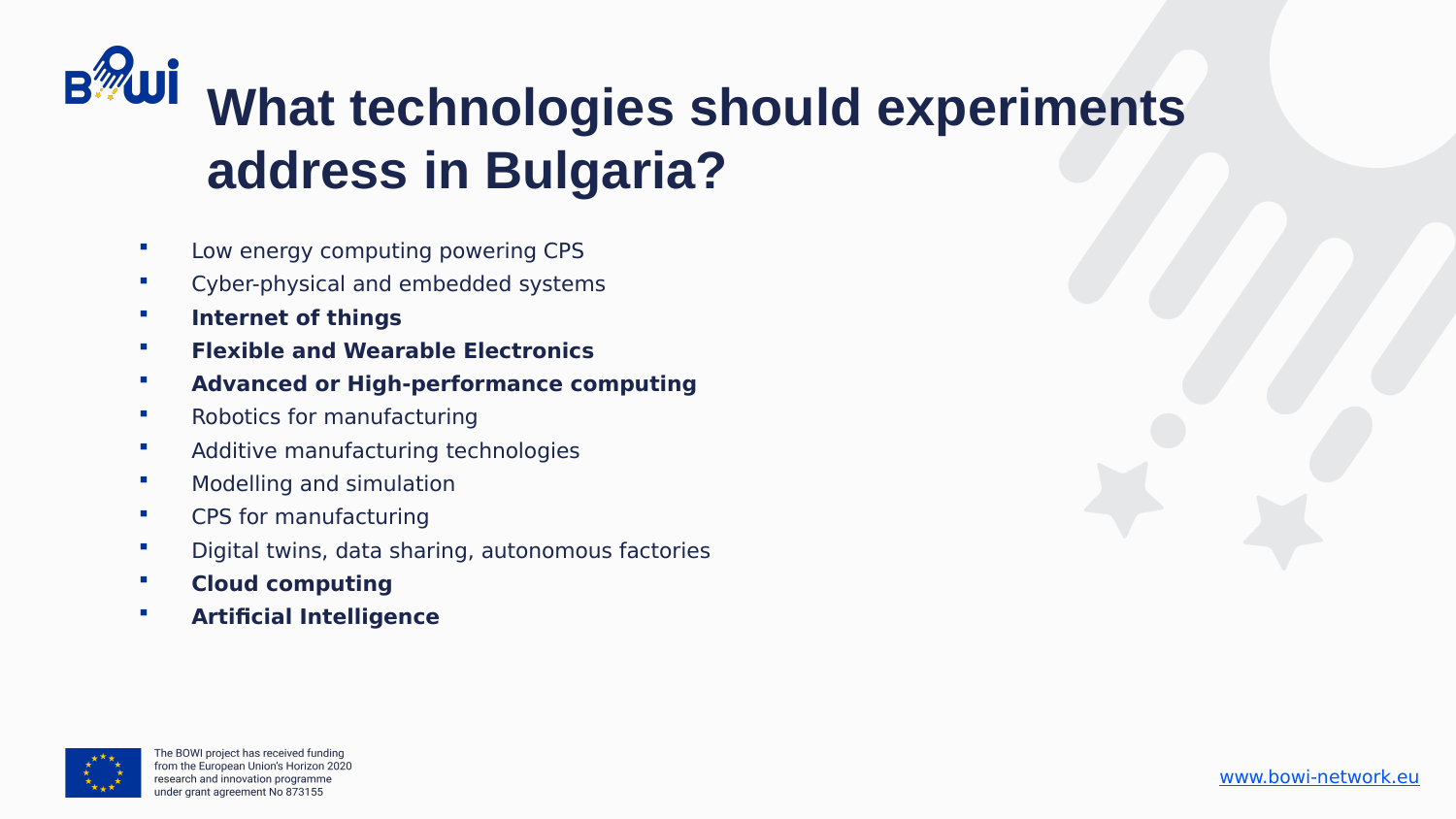

What technologies should experiments address in Bulgaria?
Low energy computing powering CPS
Cyber-physical and embedded systems
Internet of things
Flexible and Wearable Electronics
Advanced or High-performance computing
Robotics for manufacturing
Additive manufacturing technologies
Modelling and simulation
CPS for manufacturing
Digital twins, data sharing, autonomous factories
Cloud computing
Artificial Intelligence